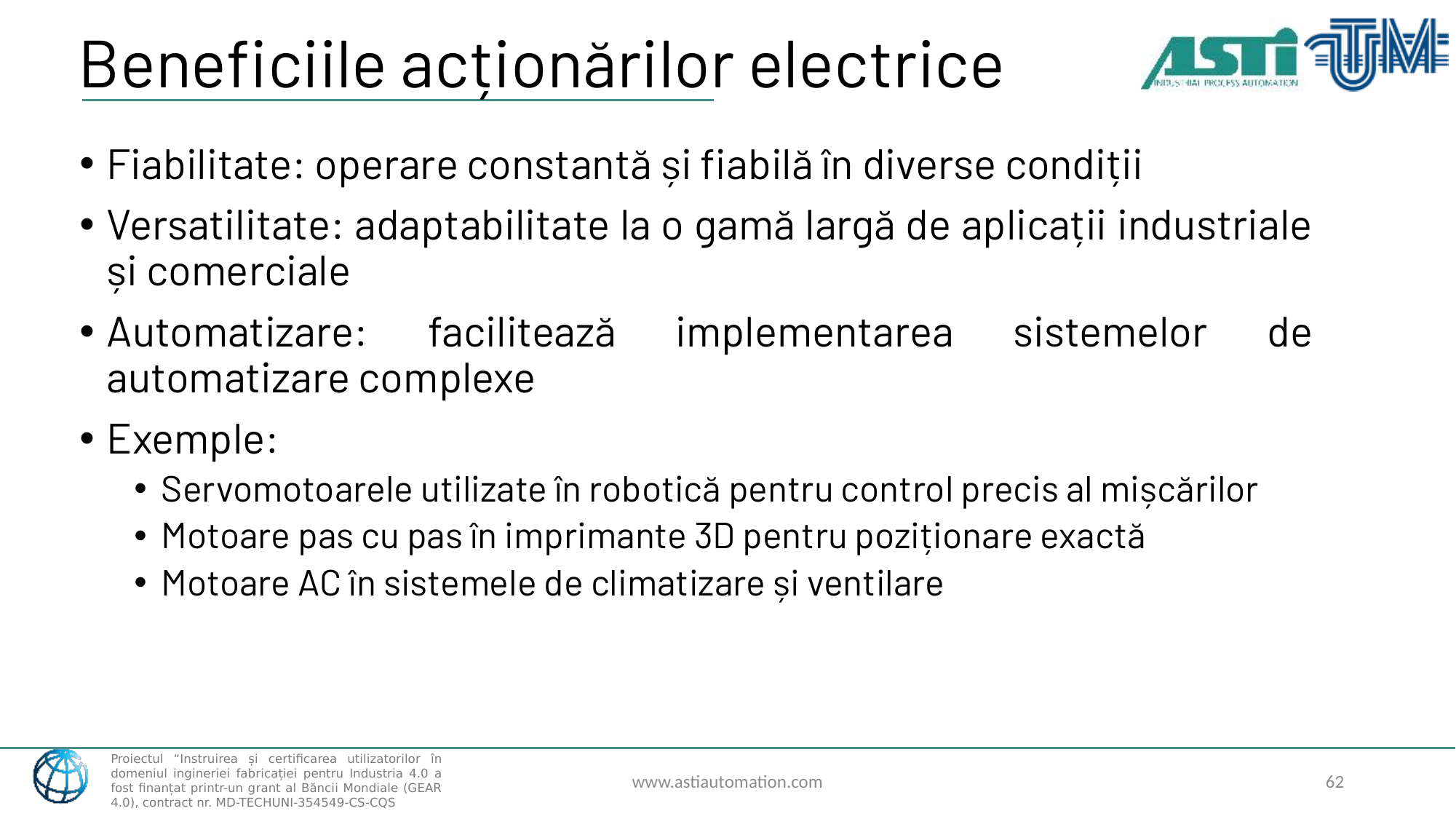

# Beneficiile acționărilor electrice
Fiabilitate: operare constantă și fiabilă în diverse condiții
Versatilitate: adaptabilitate la o gamă largă de aplicații industriale și comerciale
Automatizare: facilitează implementarea sistemelor de automatizare complexe
Exemple:
Servomotoarele utilizate în robotică pentru control precis al mișcărilor
Motoare pas cu pas în imprimante 3D pentru poziționare exactă
Motoare AC în sistemele de climatizare și ventilare
www.astiautomation.com
62